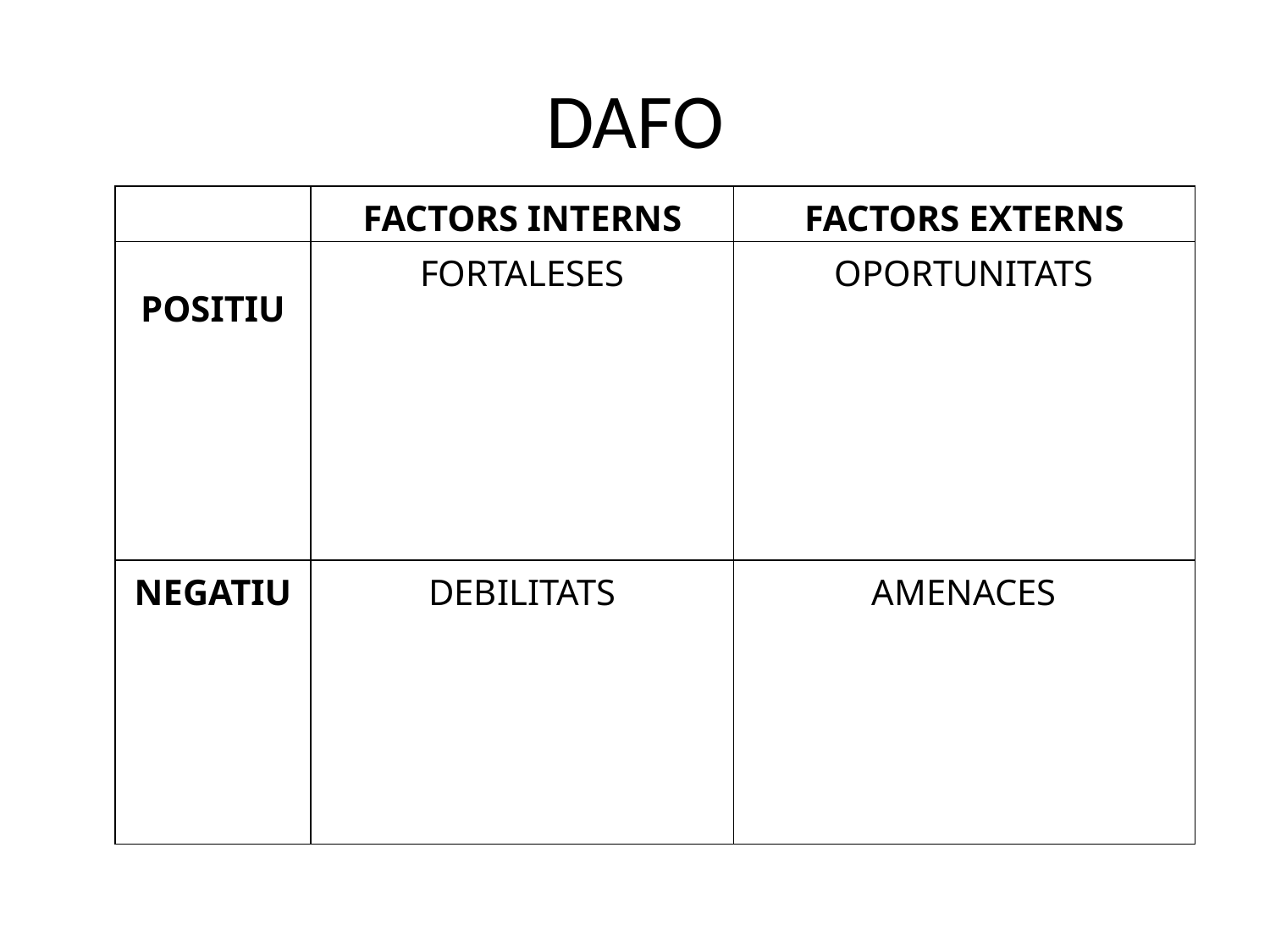

# DAFO
|  | FACTORS INTERNS | FACTORS EXTERNS |
| --- | --- | --- |
| POSITIU | FORTALESES | OPORTUNITATS |
| NEGATIU | DEBILITATS | AMENACES |